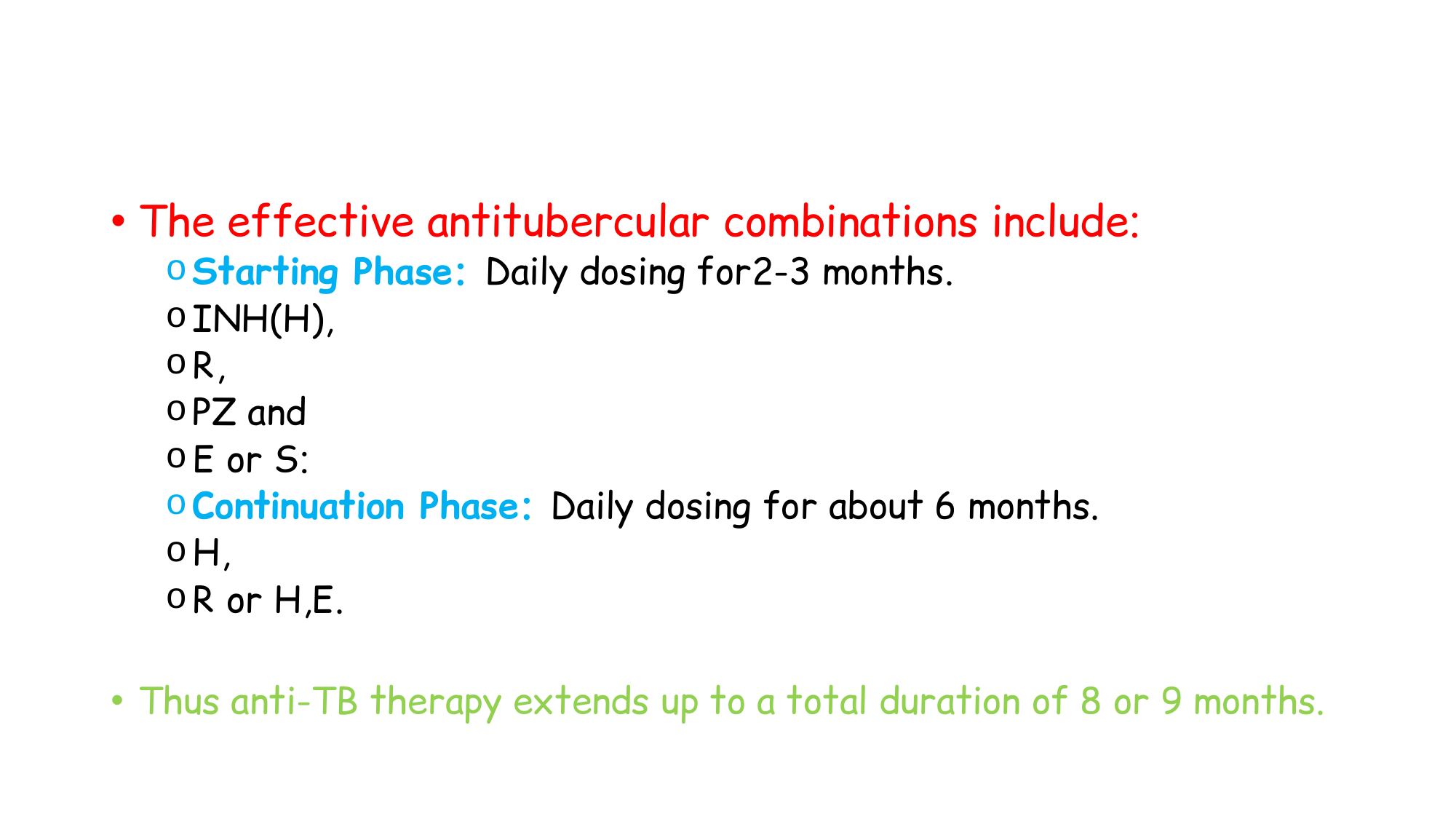

The effective antitubercular combinations include:
Starting Phase: Daily dosing for2-3 months.
INH(H),
R,
PZ and
E or S:
Continuation Phase: Daily dosing for about 6 months.
H,
R or H,E.

Thus anti-TB therapy extends up to a total duration of 8 or 9 months.